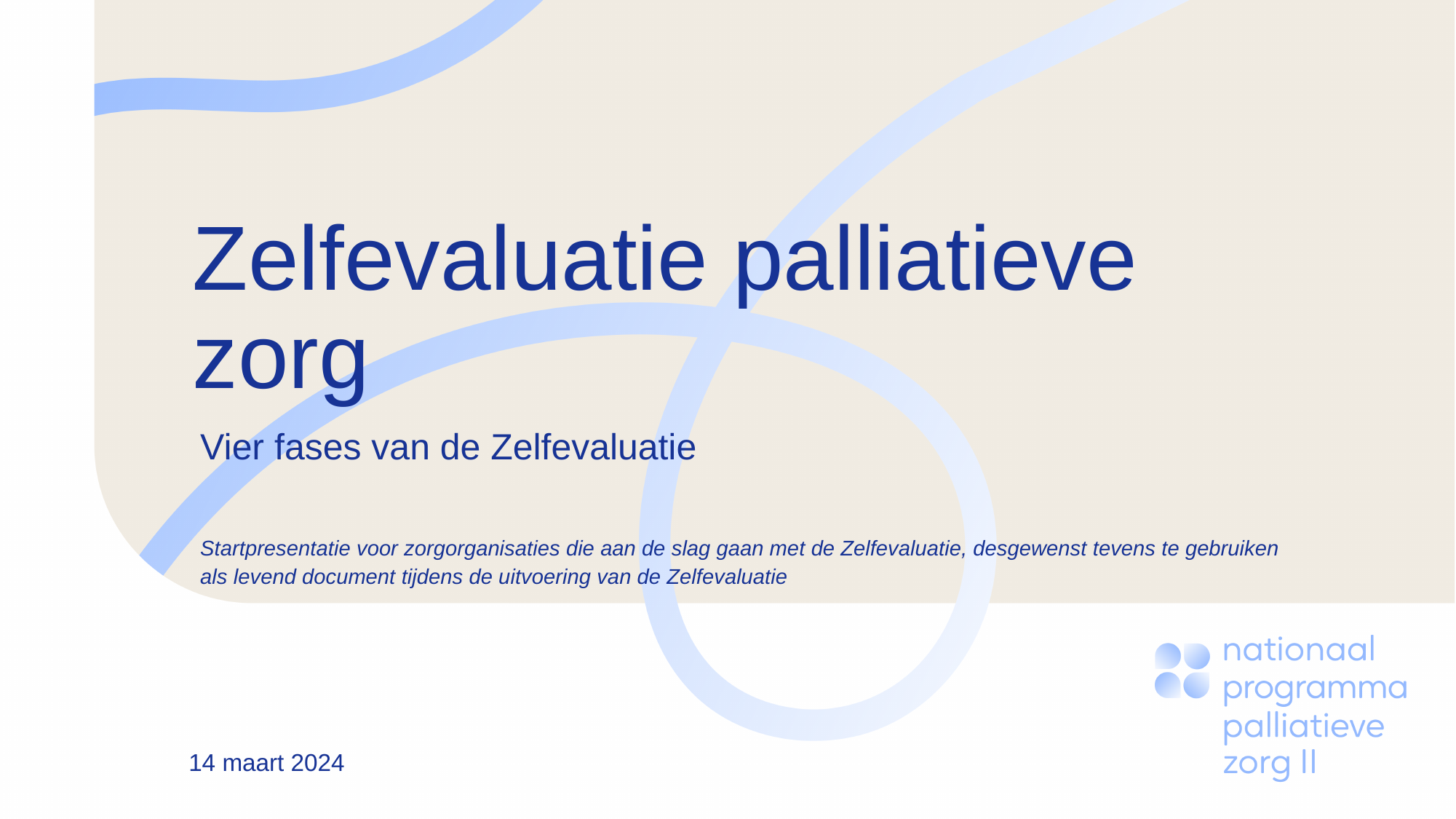

# Zelfevaluatie palliatieve zorg
Vier fases van de Zelfevaluatie

Startpresentatie voor zorgorganisaties die aan de slag gaan met de Zelfevaluatie, desgewenst tevens te gebruiken als levend document tijdens de uitvoering van de Zelfevaluatie

14 maart 2024